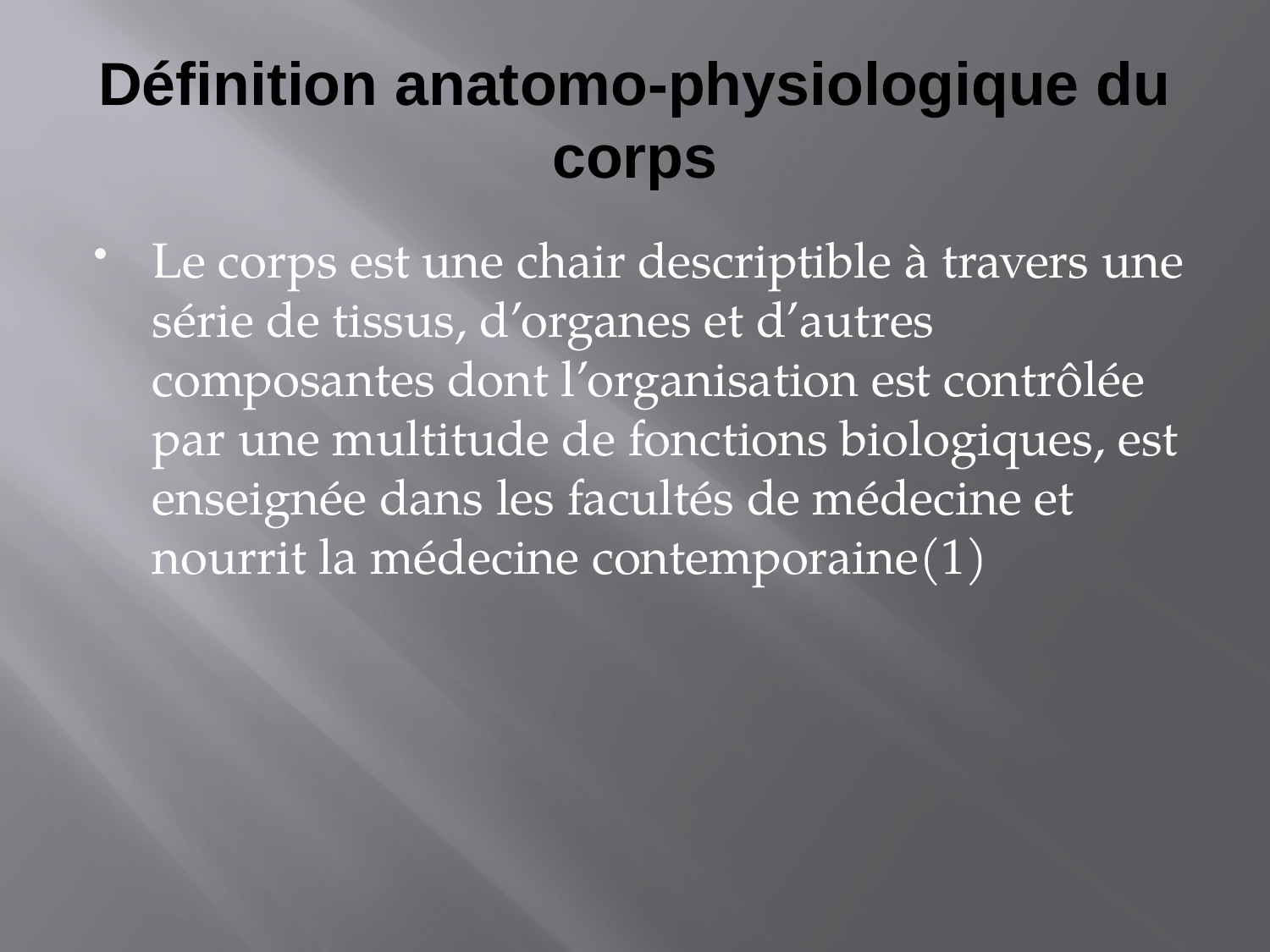

# Définition anatomo-physiologique du corps
Le corps est une chair descriptible à travers une série de tissus, d’organes et d’autres composantes dont l’organisation est contrôlée par une multitude de fonctions biologiques, est enseignée dans les facultés de médecine et nourrit la médecine contemporaine(1)